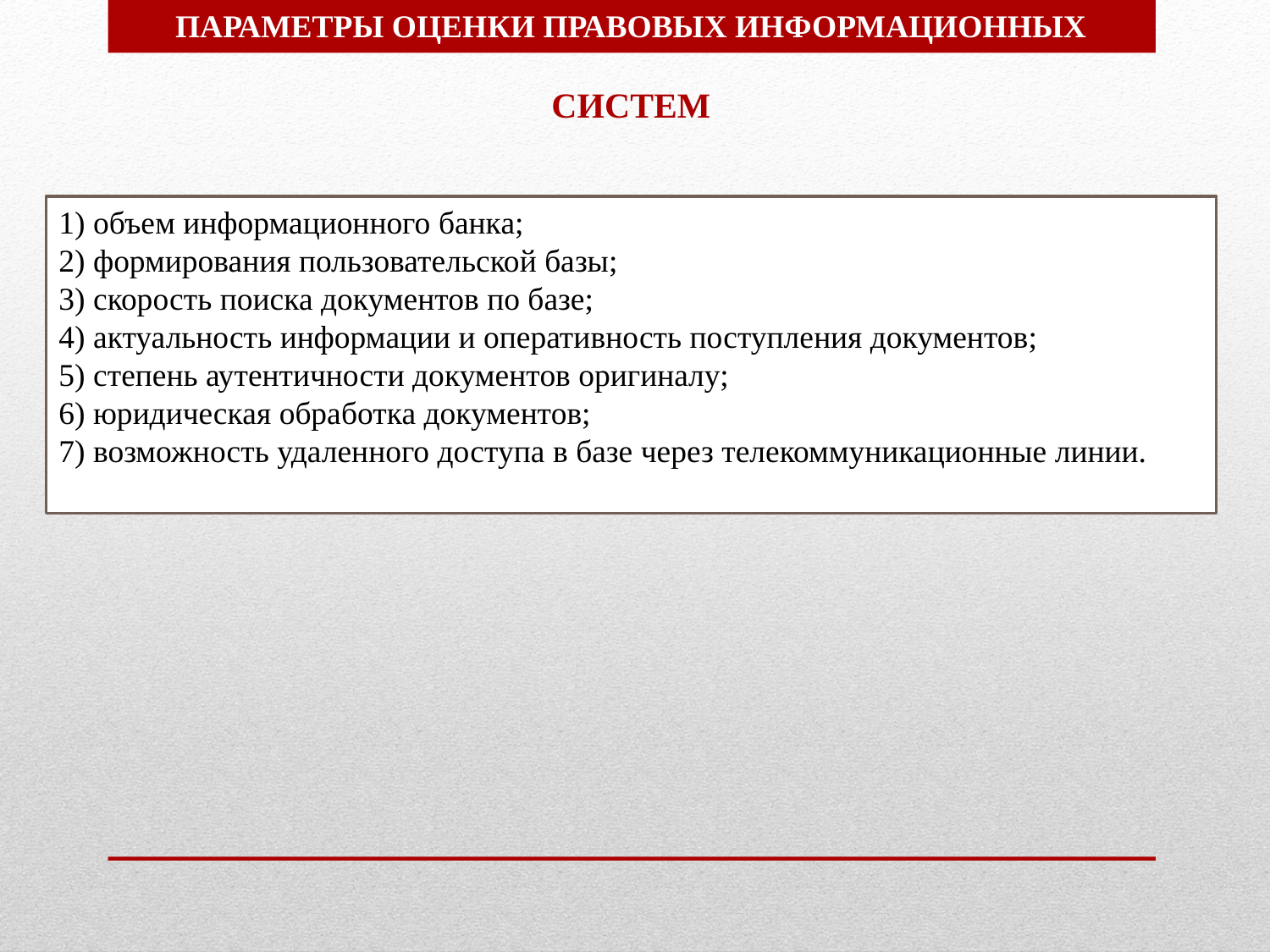

ПАРАМЕТРЫ ОЦЕНКИ ПРАВОВЫХ ИНФОРМАЦИОННЫХ

СИСТЕМ
1) объем информационного банка;
2) формирования пользовательской базы;
3) скорость поиска документов по базе;
4) актуальность информации и оперативность поступления документов;
5) степень аутентичности документов оригиналу;
6) юридическая обработка документов;
7) возможность удаленного доступа в базе через телекоммуникационные линии.